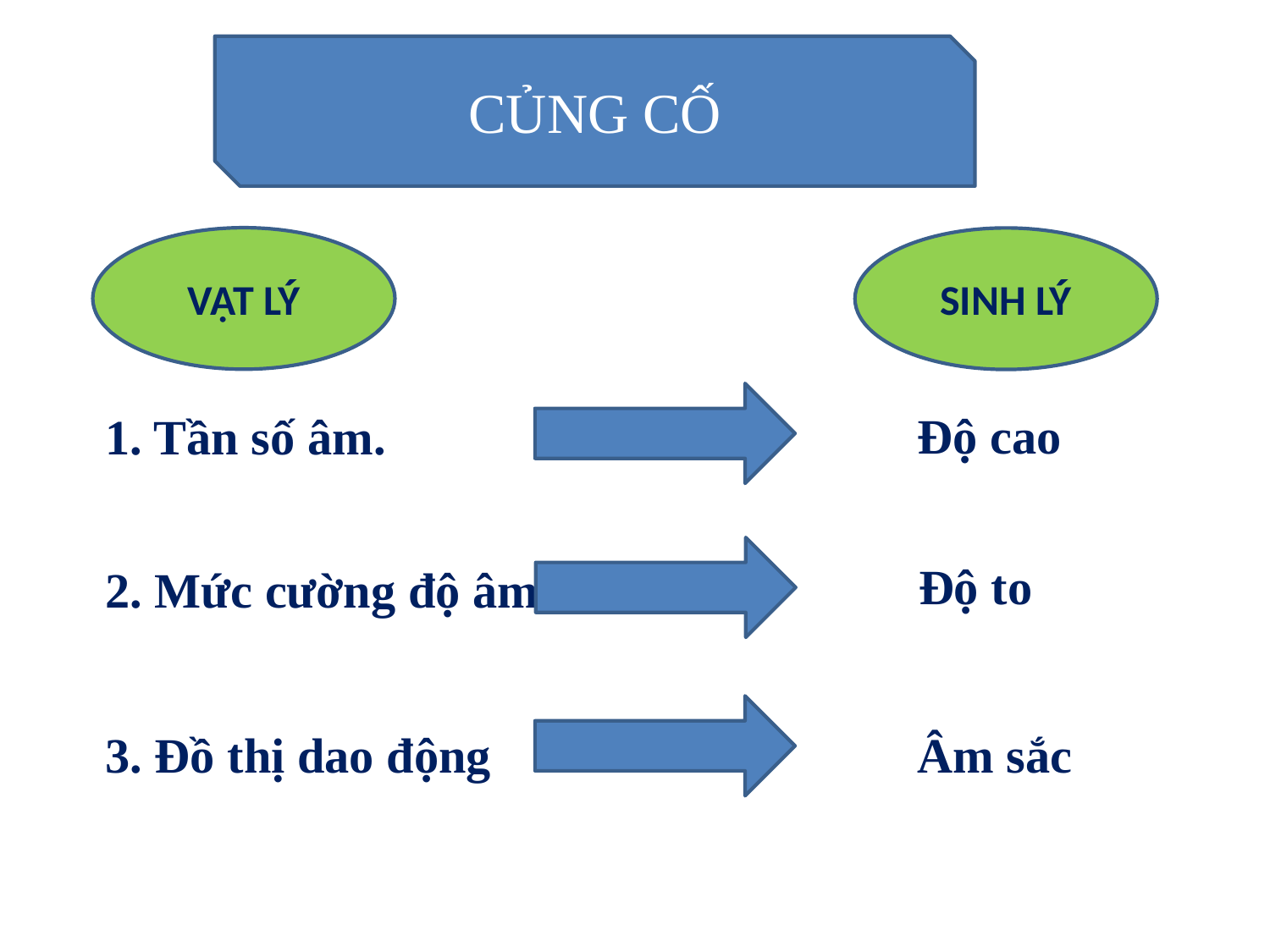

CỦNG CỐ
VẬT LÝ
SINH LÝ
1. Tần số âm.
Độ cao

Độ to
2. Mức cường độ âm

Âm sắc
3. Đồ thị dao động